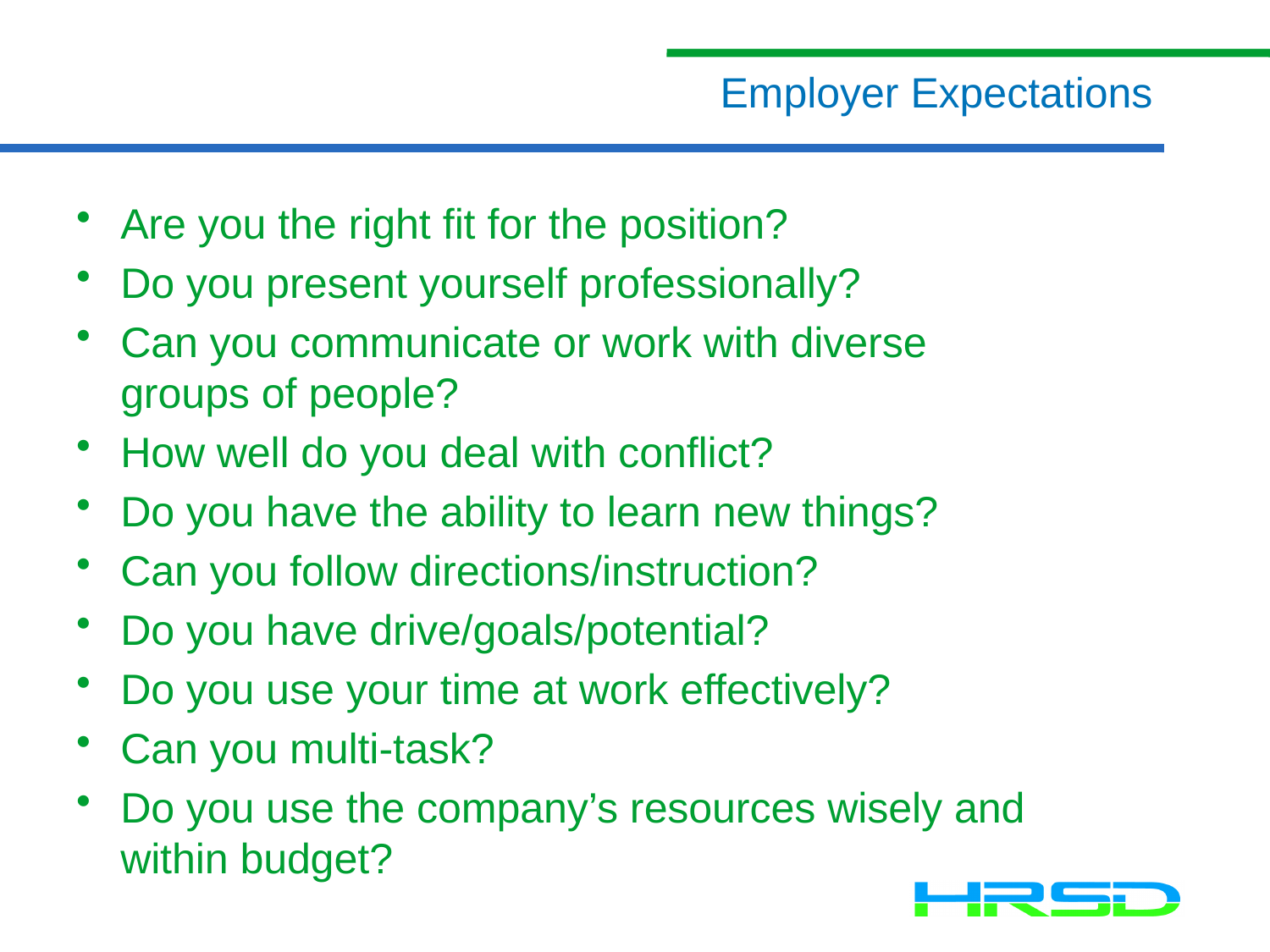

# Employer Expectations
Are you the right fit for the position?
Do you present yourself professionally?
Can you communicate or work with diverse groups of people?
How well do you deal with conflict?
Do you have the ability to learn new things?
Can you follow directions/instruction?
Do you have drive/goals/potential?
Do you use your time at work effectively?
Can you multi-task?
Do you use the company’s resources wisely and within budget?